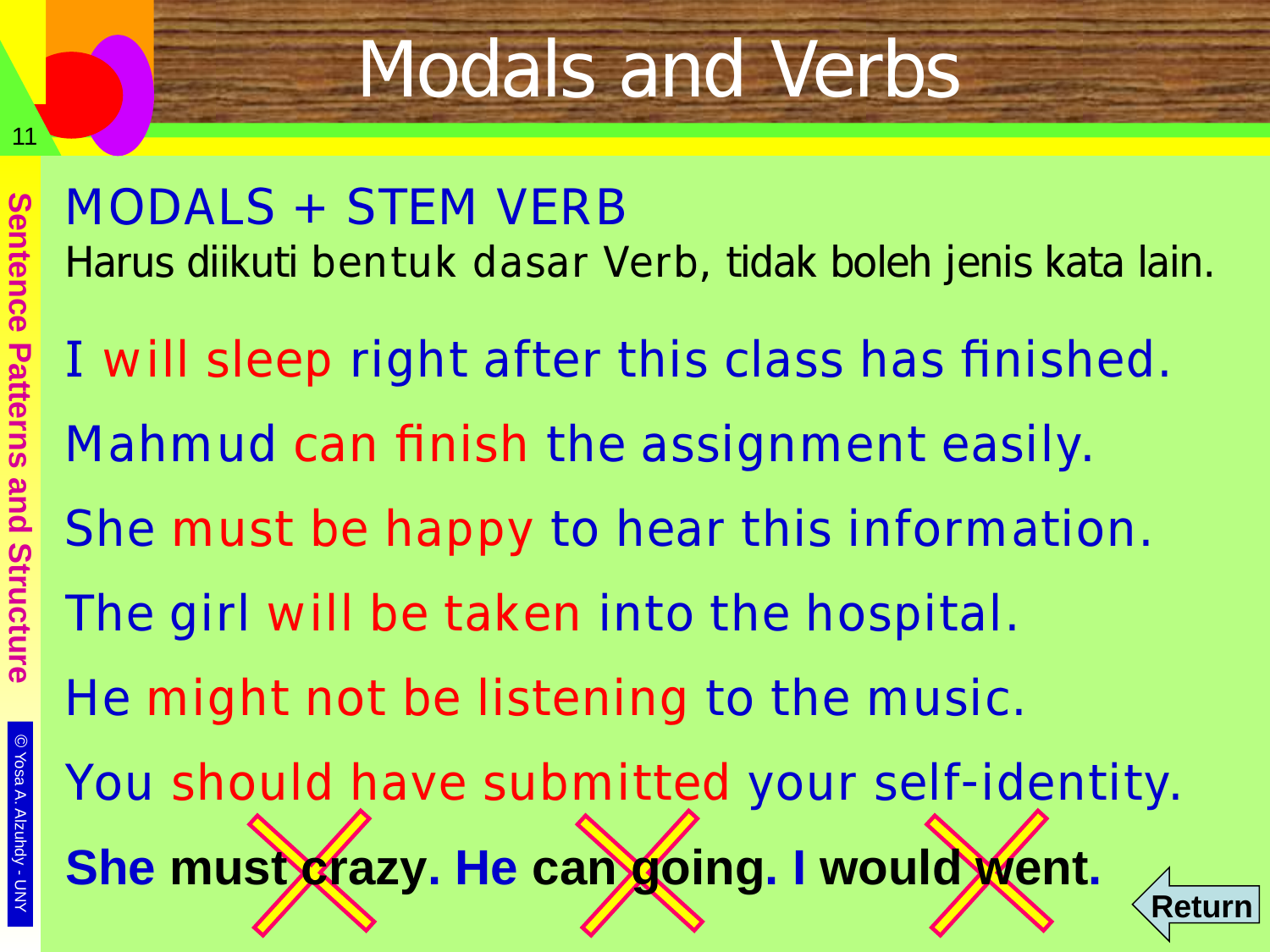

# Modals and Verbs

11
MODALS + STEM VERB
Harus diikuti bentuk dasar Verb, tidak boleh jenis kata lain.

I will sleep right after this class has finished.

Mahmud can finish the assignment easily.

She must be happy to hear this information.

The girl will be taken into the hospital.

He might not be listening to the music.

You should have submitted your self-identity.

She must crazy. He can going. I would went.

Return